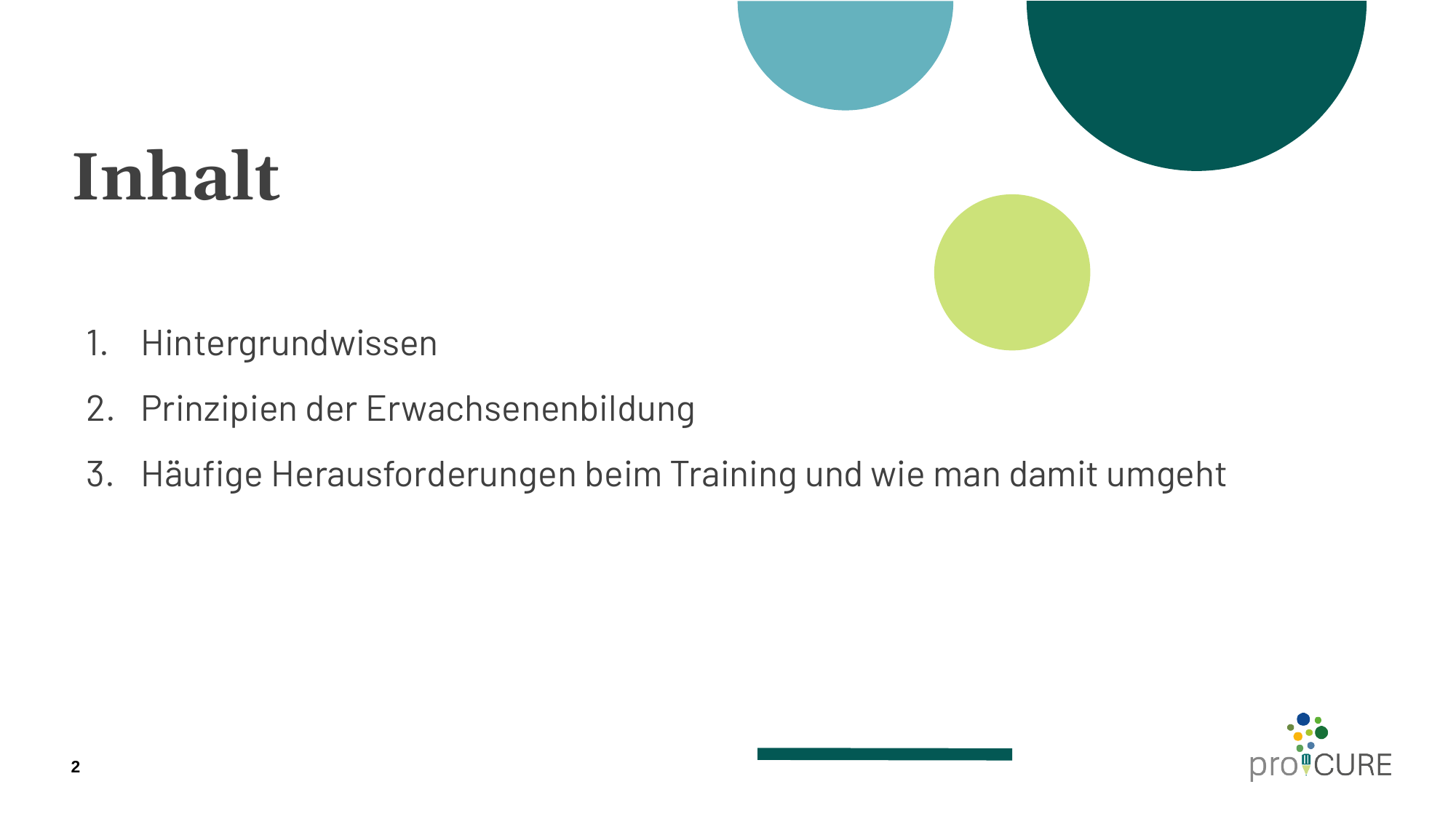

# Inhalt
Hintergrundwissen
Prinzipien der Erwachsenenbildung
Häufige Herausforderungen beim Training und wie man damit umgeht
2